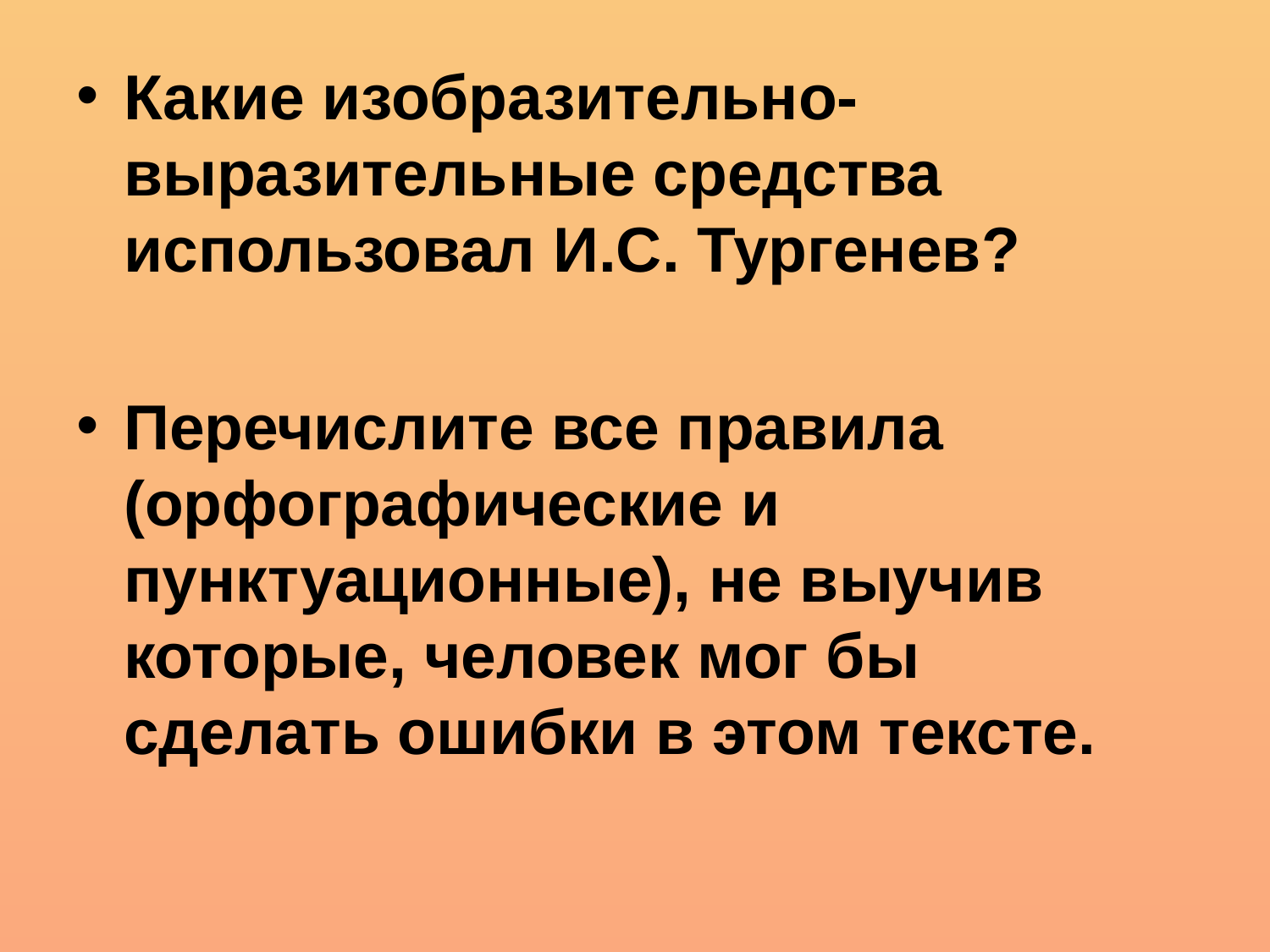

Какие изобразительно-выразительные средства использовал И.С. Тургенев?

Перечислите все правила (орфографические и пунктуационные), не выучив которые, человек мог бы сделать ошибки в этом тексте.